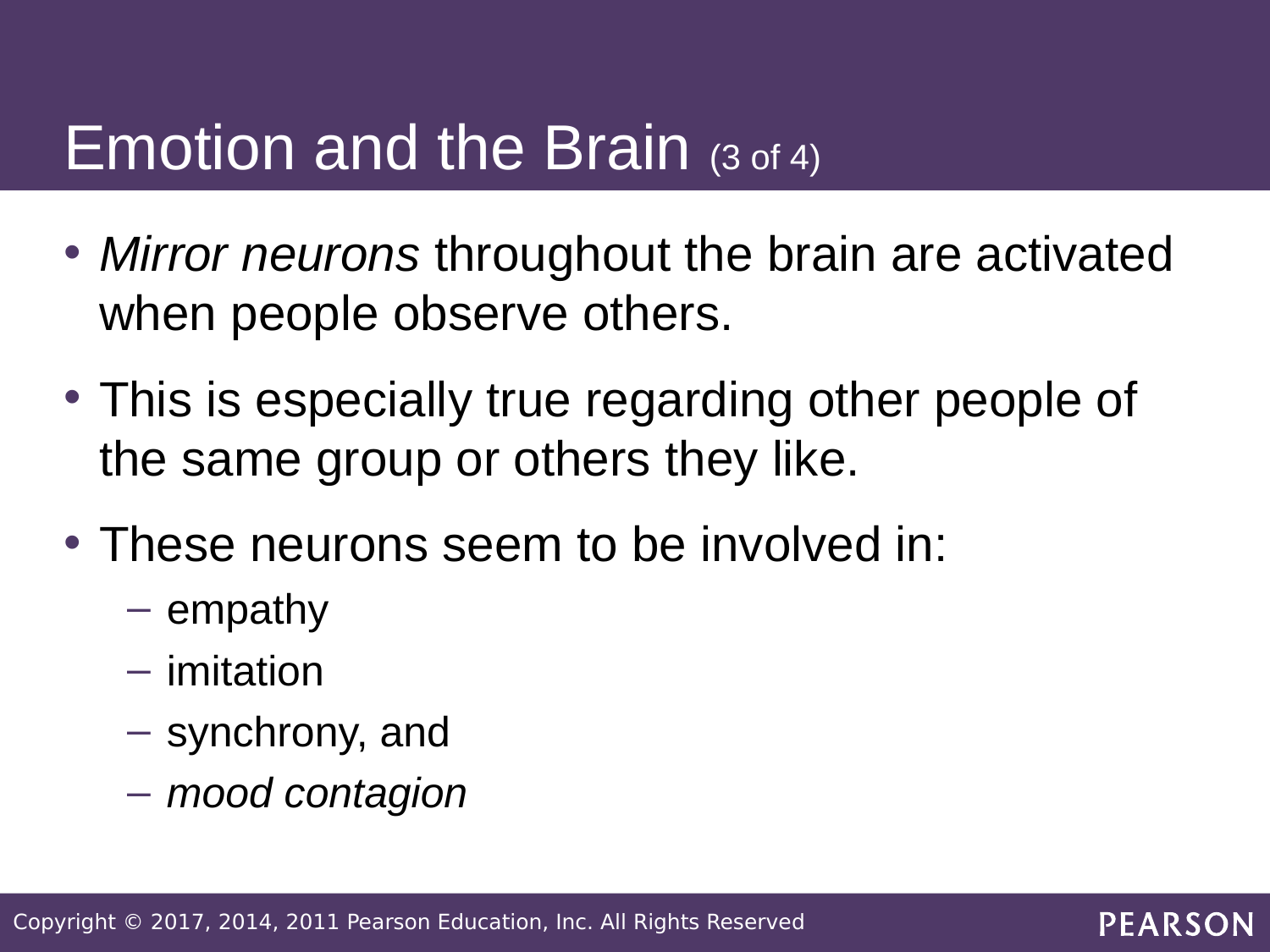

# Emotion and the Brain (3 of 4)
Mirror neurons throughout the brain are activated when people observe others.
This is especially true regarding other people of the same group or others they like.
These neurons seem to be involved in:
empathy
imitation
synchrony, and
mood contagion